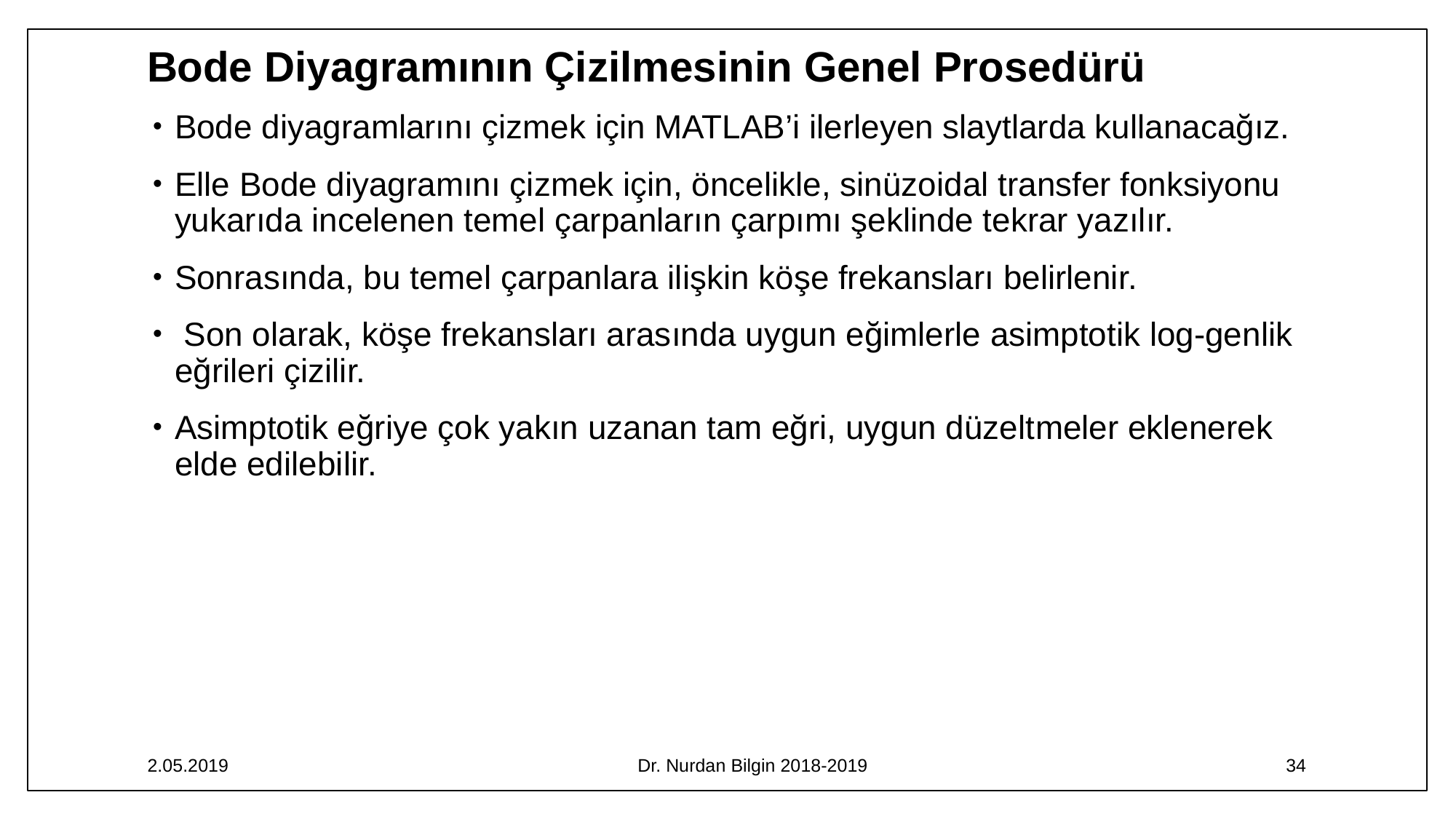

# Bode Diyagramının Çizilmesinin Genel Prosedürü
Bode diyagramlarını çizmek için MATLAB’i ilerleyen slaytlarda kullanacağız.
Elle Bode diyagramını çizmek için, öncelikle, sinüzoidal transfer fonksiyonu yukarıda incelenen temel çarpanların çarpımı şeklinde tekrar yazılır.
Sonrasında, bu temel çarpanlara ilişkin köşe frekansları belirlenir.
 Son olarak, köşe frekansları arasında uygun eğimlerle asimptotik log-genlik eğrileri çizilir.
Asimptotik eğriye çok yakın uzanan tam eğri, uygun düzelt­meler eklenerek elde edilebilir.

2.05.2019
Dr. Nurdan Bilgin 2018-2019
34